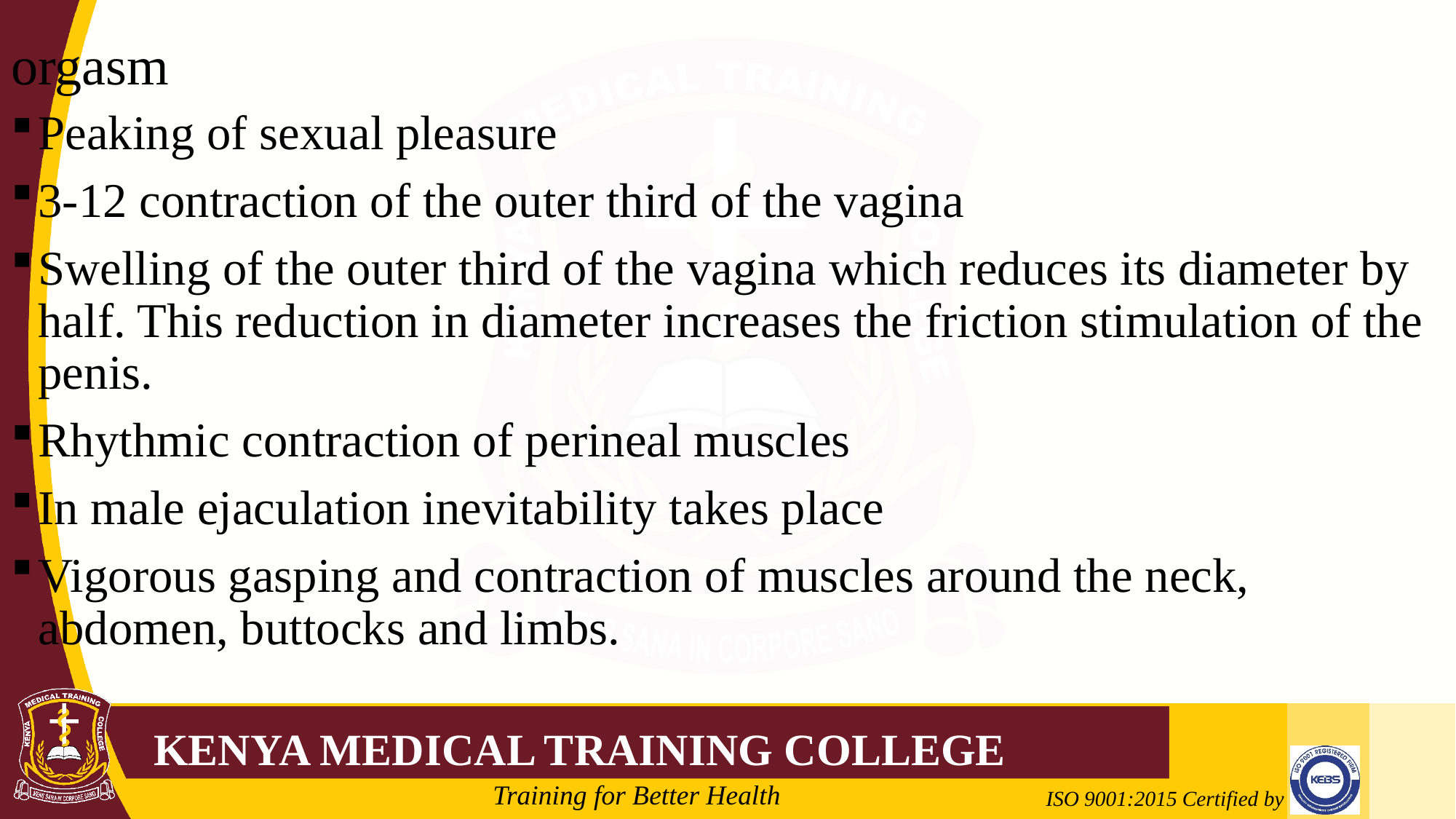

# orgasm
Peaking of sexual pleasure
3-12 contraction of the outer third of the vagina
Swelling of the outer third of the vagina which reduces its diameter by half. This reduction in diameter increases the friction stimulation of the penis.
Rhythmic contraction of perineal muscles
In male ejaculation inevitability takes place
Vigorous gasping and contraction of muscles around the neck, abdomen, buttocks and limbs.